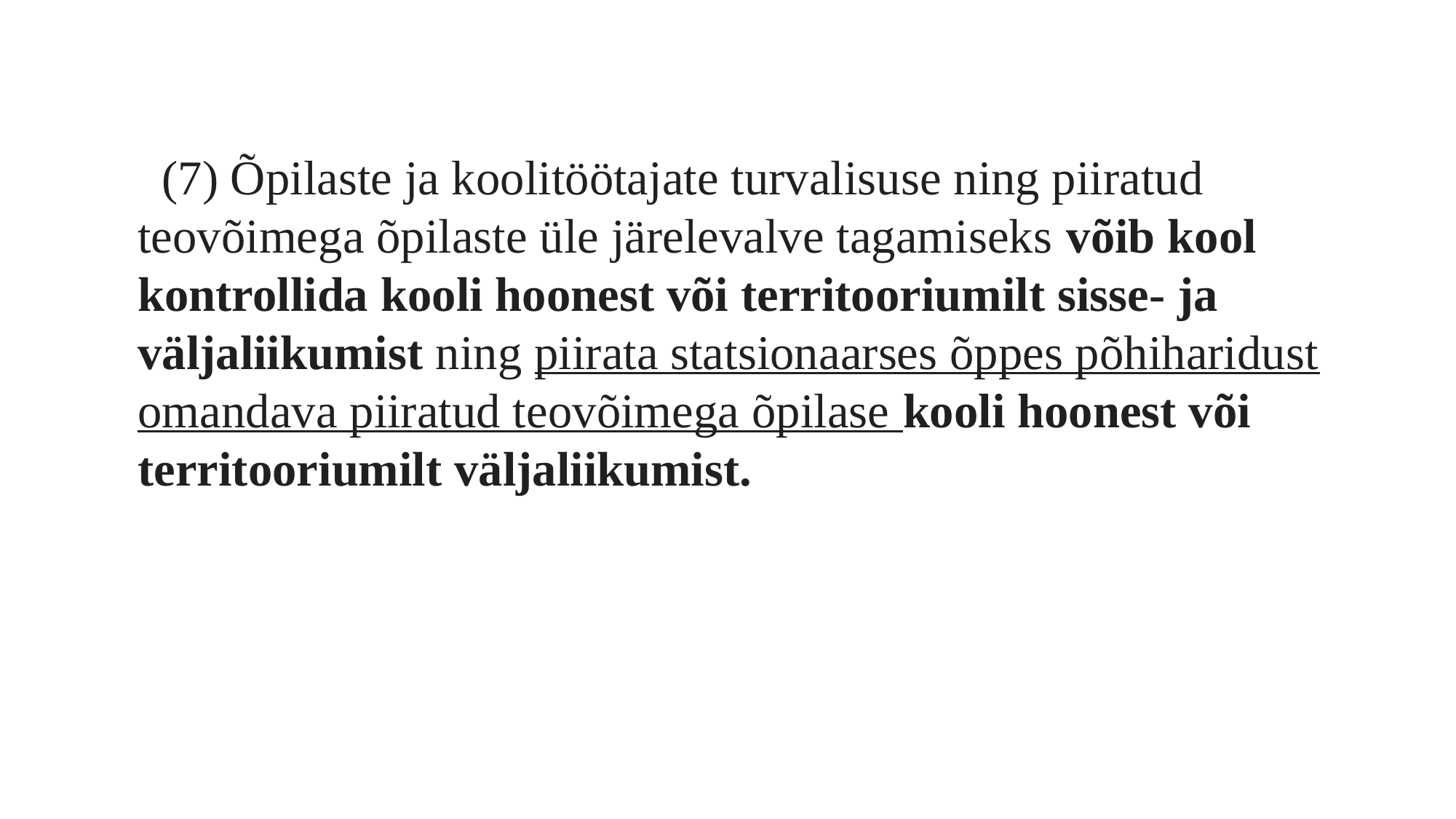

(7) Õpilaste ja koolitöötajate turvalisuse ning piiratud teovõimega õpilaste üle järelevalve tagamiseks võib kool kontrollida kooli hoonest või territooriumilt sisse- ja väljaliikumist ning piirata statsionaarses õppes põhiharidust omandava piiratud teovõimega õpilase kooli hoonest või territooriumilt väljaliikumist.